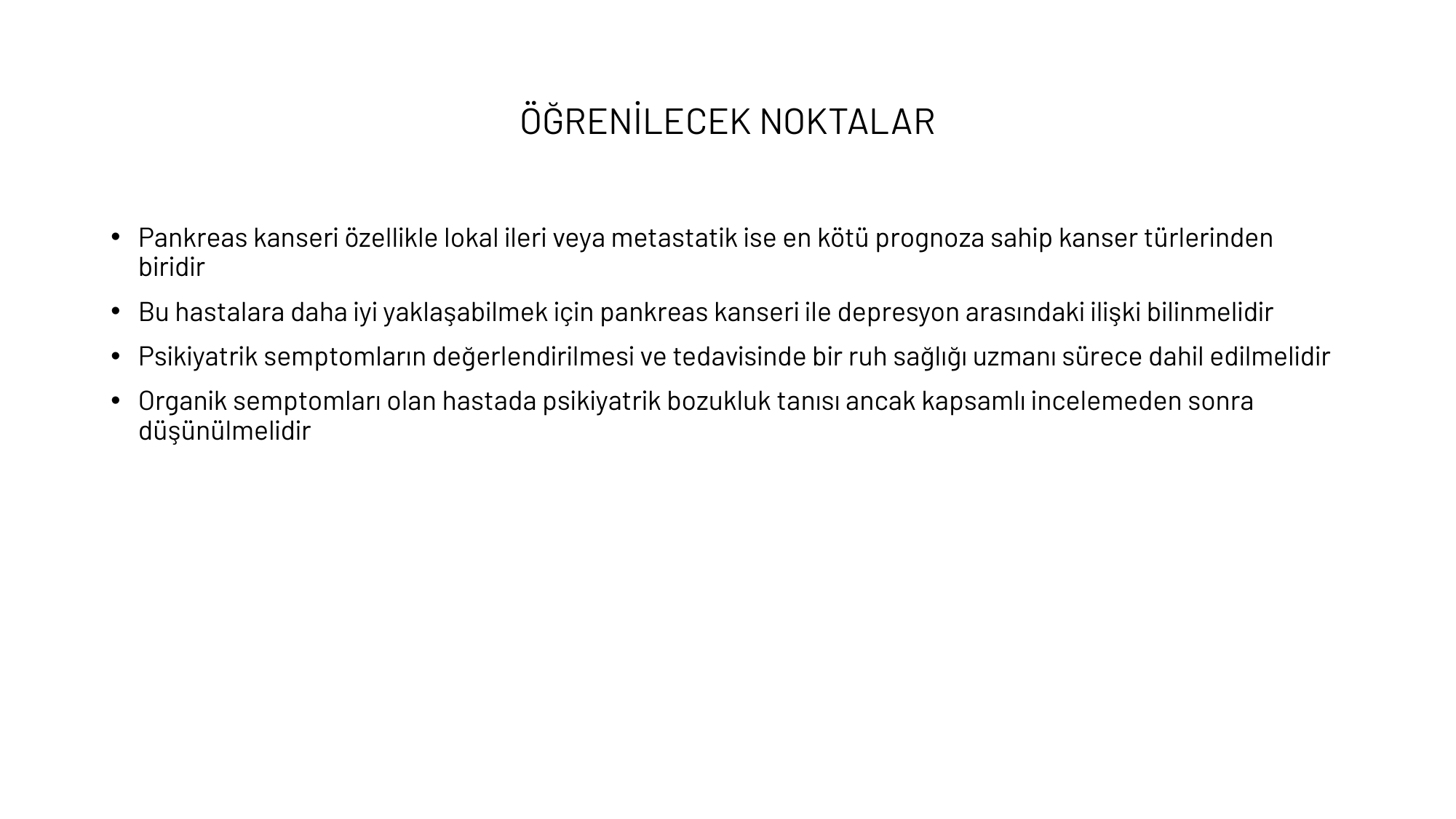

# ÖĞRENİLECEK NOKTALAR
Pankreas kanseri özellikle lokal ileri veya metastatik ise en kötü prognoza sahip kanser türlerinden biridir
Bu hastalara daha iyi yaklaşabilmek için pankreas kanseri ile depresyon arasındaki ilişki bilinmelidir
Psikiyatrik semptomların değerlendirilmesi ve tedavisinde bir ruh sağlığı uzmanı sürece dahil edilmelidir
Organik semptomları olan hastada psikiyatrik bozukluk tanısı ancak kapsamlı incelemeden sonra düşünülmelidir